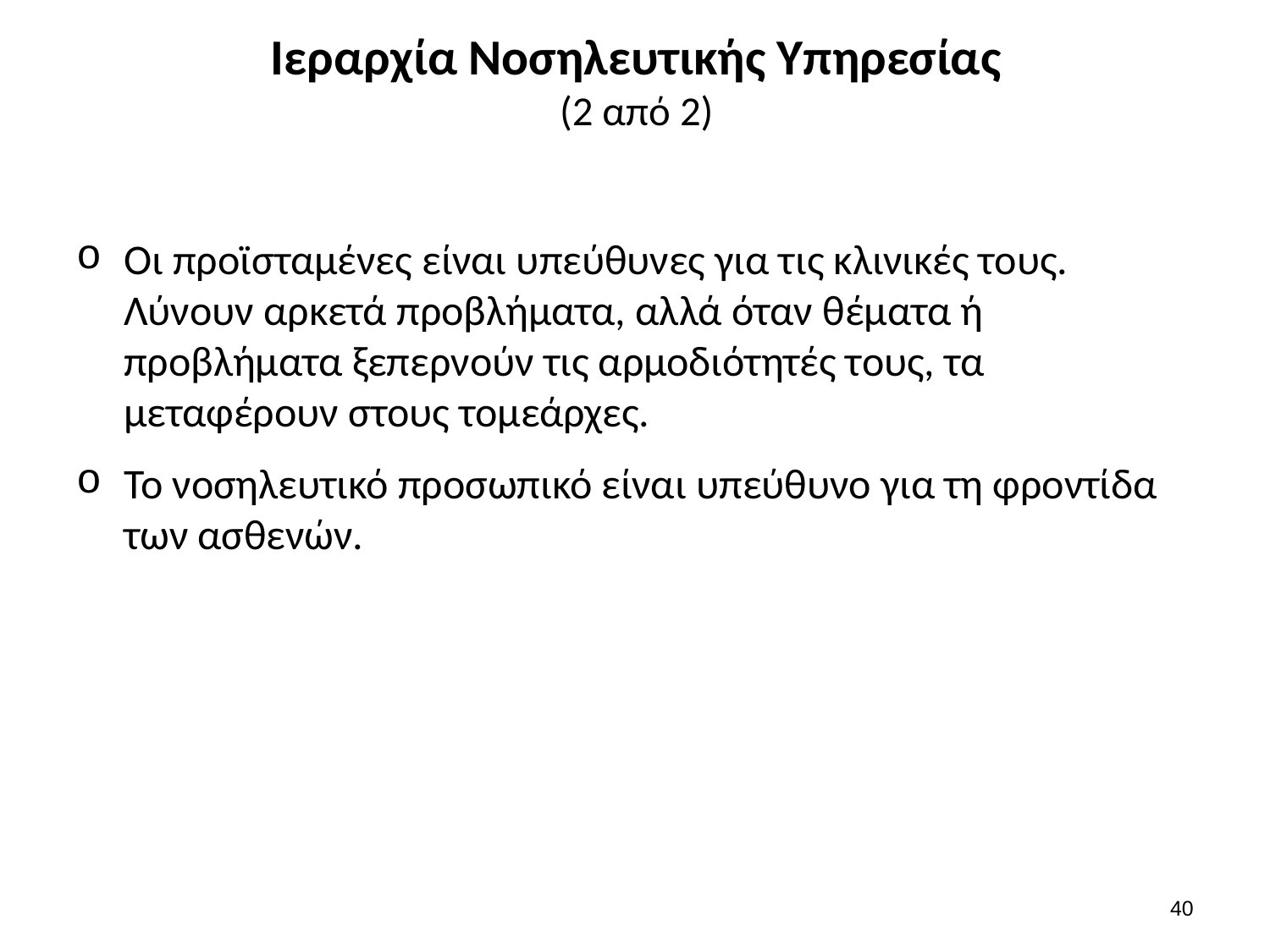

# Ιεραρχία Νοσηλευτικής Υπηρεσίας (2 από 2)
Οι προϊσταμένες είναι υπεύθυνες για τις κλινικές τους. Λύνουν αρκετά προβλήματα, αλλά όταν θέματα ή προβλήματα ξεπερνούν τις αρμοδιότητές τους, τα μεταφέρουν στους τομεάρχες.
Το νοσηλευτικό προσωπικό είναι υπεύθυνο για τη φροντίδα των ασθενών.

40